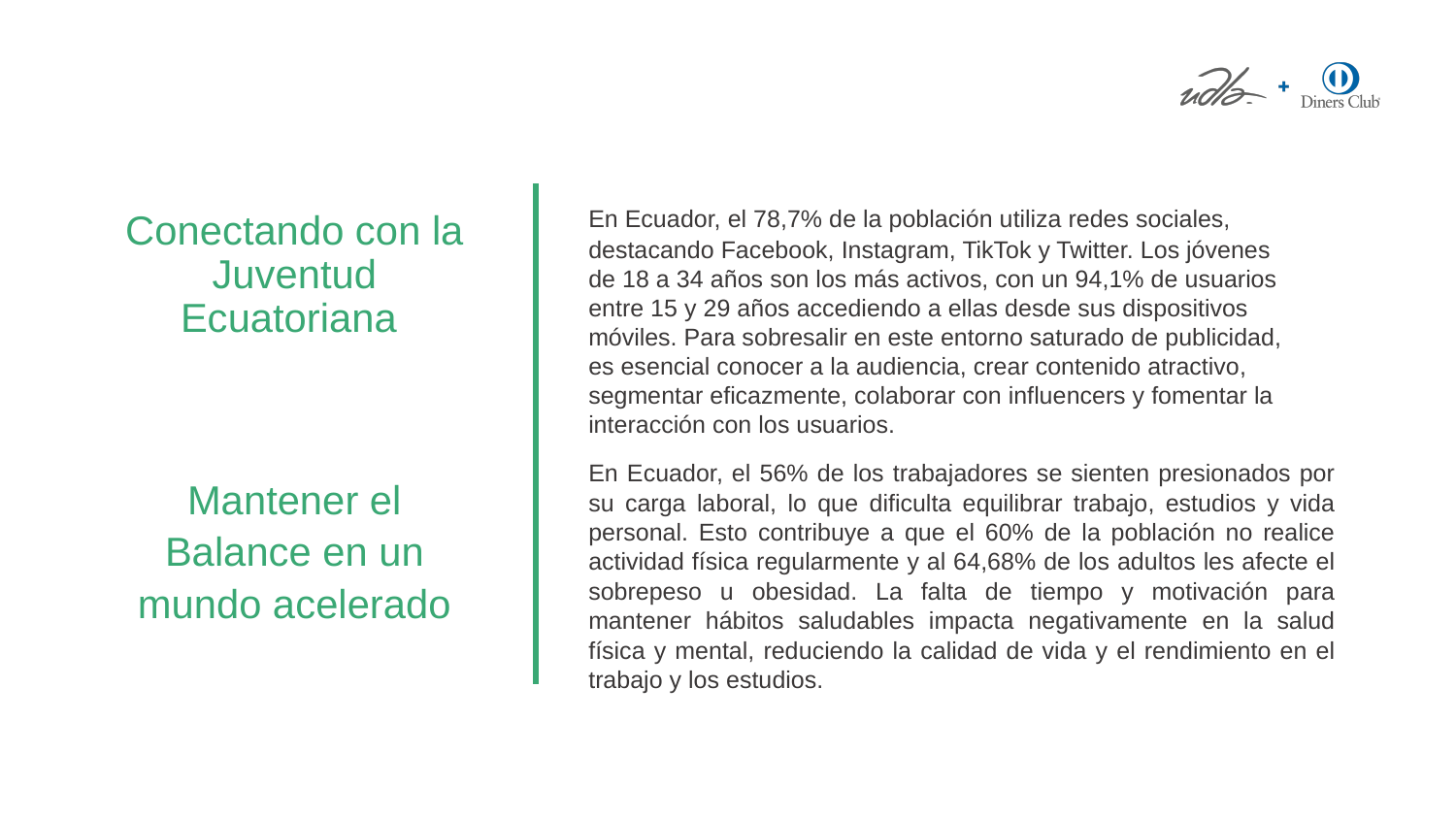

Conectando con la Juventud Ecuatoriana
​En Ecuador, el 78,7% de la población utiliza redes sociales, destacando Facebook, Instagram, TikTok y Twitter. Los jóvenes de 18 a 34 años son los más activos, con un 94,1% de usuarios entre 15 y 29 años accediendo a ellas desde sus dispositivos móviles. Para sobresalir en este entorno saturado de publicidad, es esencial conocer a la audiencia, crear contenido atractivo, segmentar eficazmente, colaborar con influencers y fomentar la interacción con los usuarios.

En Ecuador, el 56% de los trabajadores se sienten presionados por su carga laboral, lo que dificulta equilibrar trabajo, estudios y vida personal. Esto contribuye a que el 60% de la población no realice actividad física regularmente y al 64,68% de los adultos les afecte el sobrepeso u obesidad. La falta de tiempo y motivación para mantener hábitos saludables impacta negativamente en la salud física y mental, reduciendo la calidad de vida y el rendimiento en el trabajo y los estudios.

Mantener el Balance en un mundo acelerado